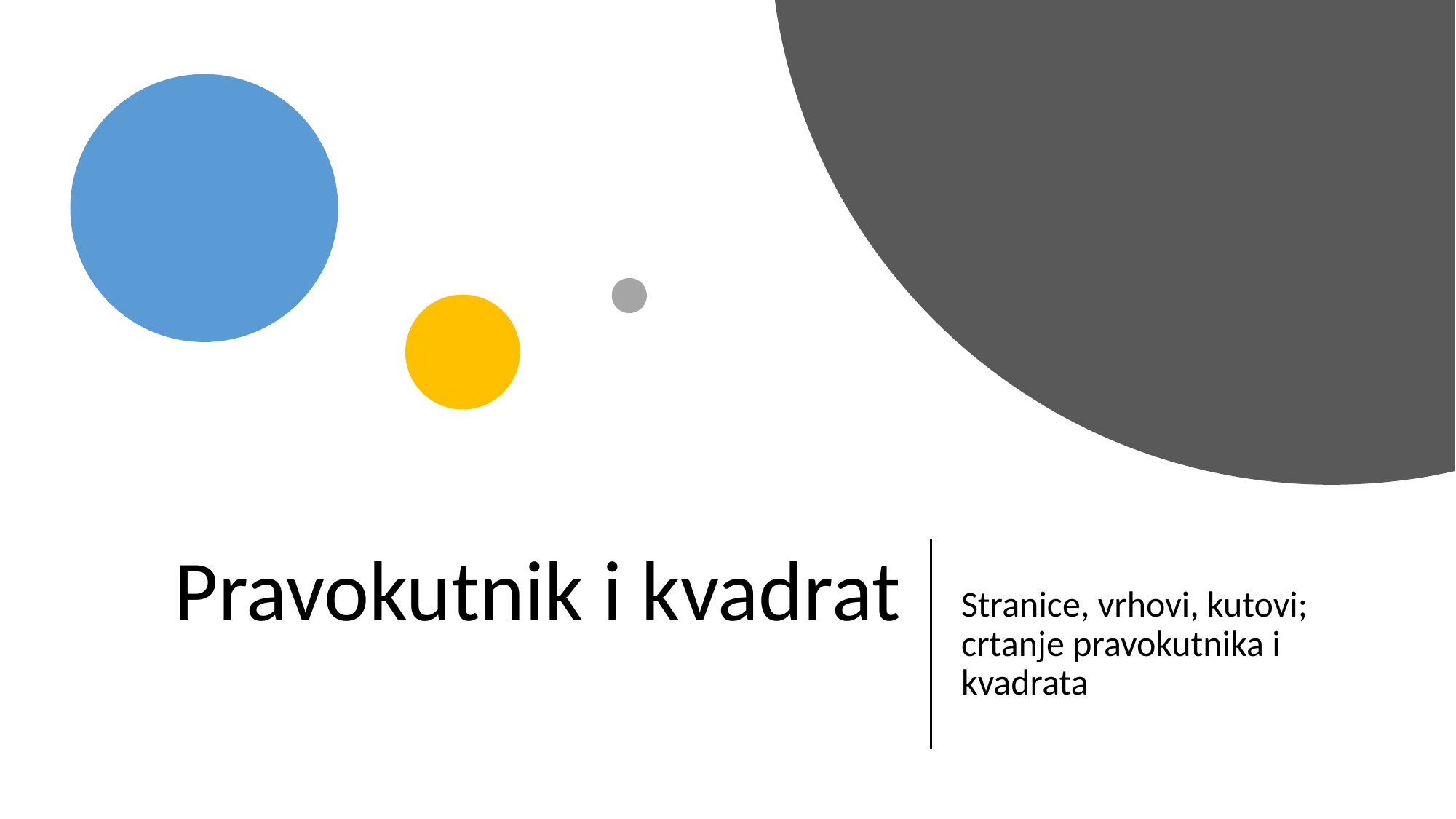

# Pravokutnik i kvadrat
Stranice, vrhovi, kutovi; crtanje pravokutnika i kvadrata